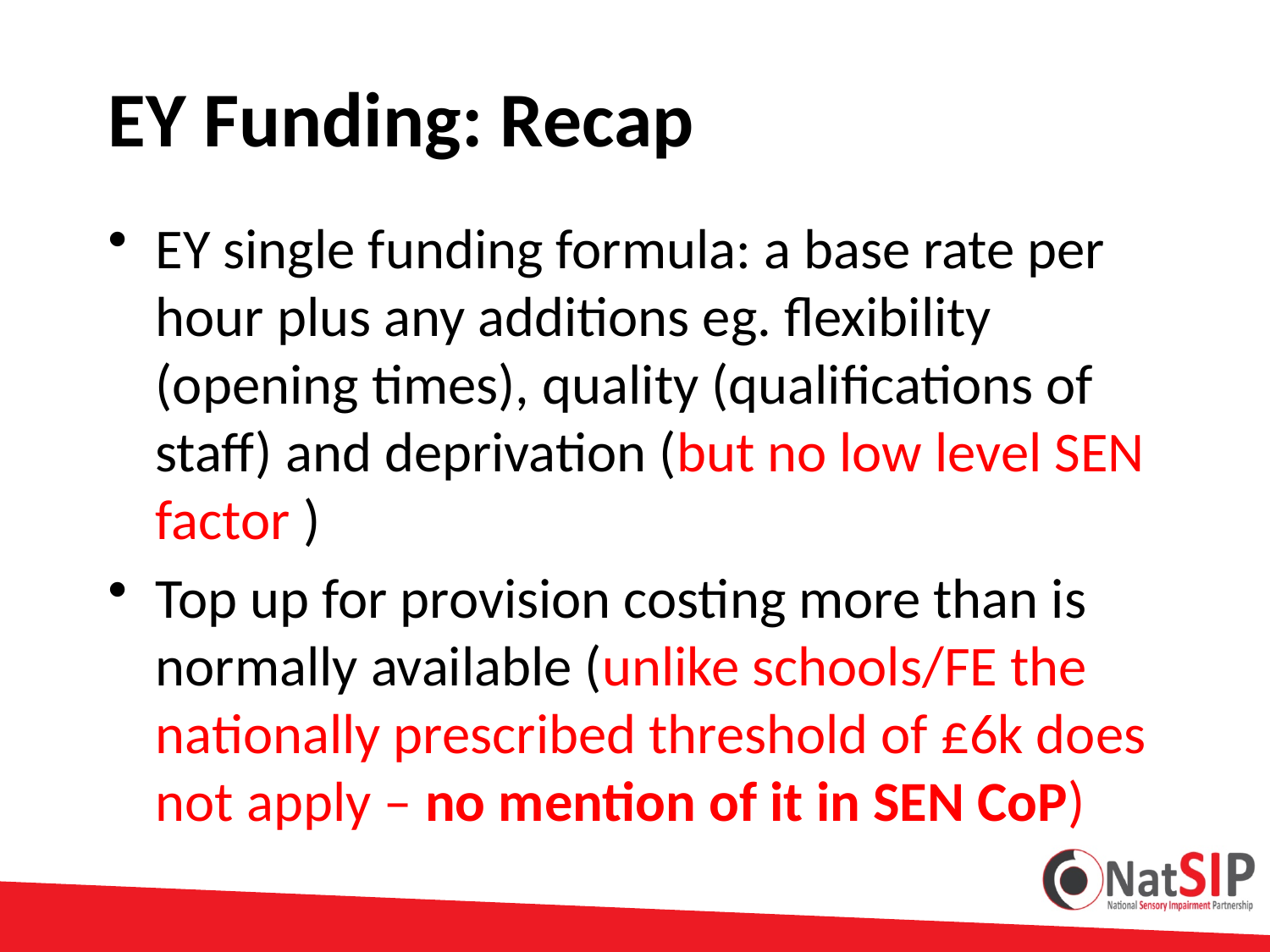

# EY Funding: Recap
EY single funding formula: a base rate per hour plus any additions eg. flexibility (opening times), quality (qualifications of staff) and deprivation (but no low level SEN factor )
Top up for provision costing more than is normally available (unlike schools/FE the nationally prescribed threshold of £6k does not apply – no mention of it in SEN CoP)